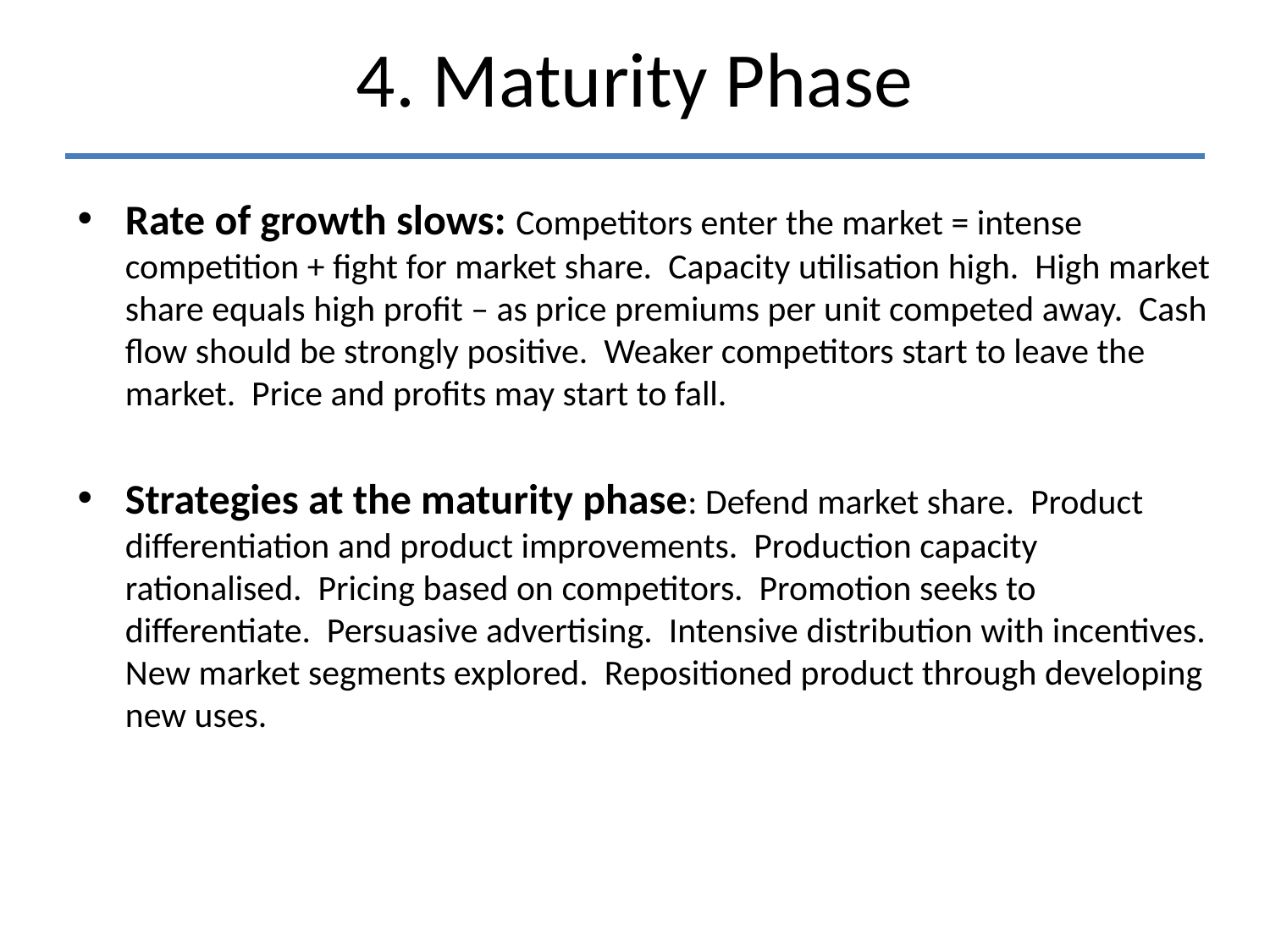

# 4. Maturity Phase
Rate of growth slows: Competitors enter the market = intense competition + fight for market share.  Capacity utilisation high.  High market share equals high profit – as price premiums per unit competed away.  Cash flow should be strongly positive.  Weaker competitors start to leave the market.  Price and profits may start to fall.
Strategies at the maturity phase: Defend market share.  Product differentiation and product improvements.  Production capacity rationalised.  Pricing based on competitors.  Promotion seeks to differentiate.  Persuasive advertising.  Intensive distribution with incentives.  New market segments explored.  Repositioned product through developing new uses.